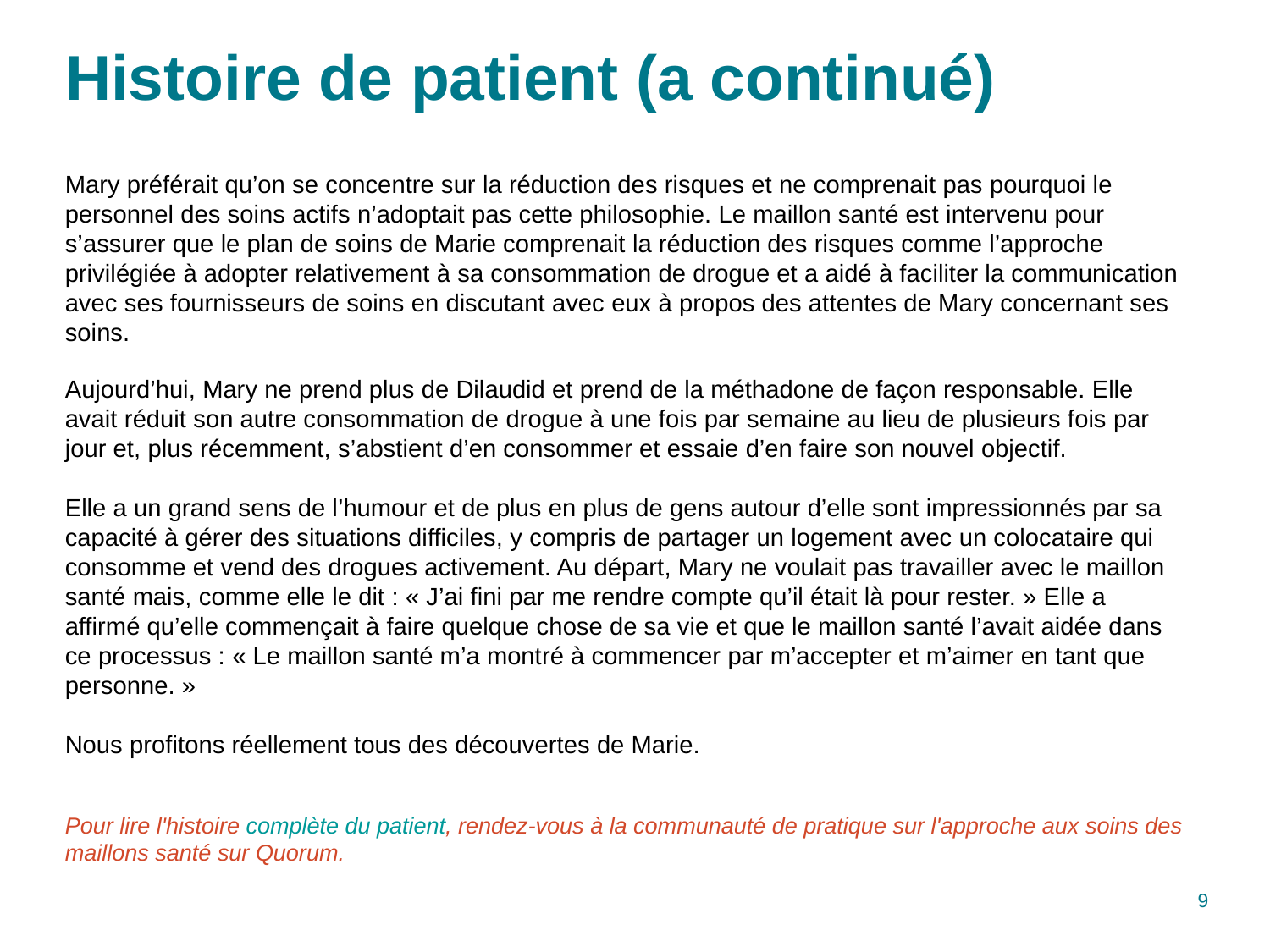

# Histoire de patient (a continué)

Mary préférait qu’on se concentre sur la réduction des risques et ne comprenait pas pourquoi le personnel des soins actifs n’adoptait pas cette philosophie. Le maillon santé est intervenu pour s’assurer que le plan de soins de Marie comprenait la réduction des risques comme l’approche privilégiée à adopter relativement à sa consommation de drogue et a aidé à faciliter la communication avec ses fournisseurs de soins en discutant avec eux à propos des attentes de Mary concernant ses soins.

Aujourd’hui, Mary ne prend plus de Dilaudid et prend de la méthadone de façon responsable. Elle avait réduit son autre consommation de drogue à une fois par semaine au lieu de plusieurs fois par jour et, plus récemment, s’abstient d’en consommer et essaie d’en faire son nouvel objectif.

Elle a un grand sens de l’humour et de plus en plus de gens autour d’elle sont impressionnés par sa capacité à gérer des situations difficiles, y compris de partager un logement avec un colocataire qui consomme et vend des drogues activement. Au départ, Mary ne voulait pas travailler avec le maillon santé mais, comme elle le dit : « J’ai fini par me rendre compte qu’il était là pour rester. » Elle a affirmé qu’elle commençait à faire quelque chose de sa vie et que le maillon santé l’avait aidée dans ce processus : « Le maillon santé m’a montré à commencer par m’accepter et m’aimer en tant que personne. »

Nous profitons réellement tous des découvertes de Marie.

Pour lire l'histoire complète du patient, rendez-vous à la communauté de pratique sur l'approche aux soins des maillons santé sur Quorum.